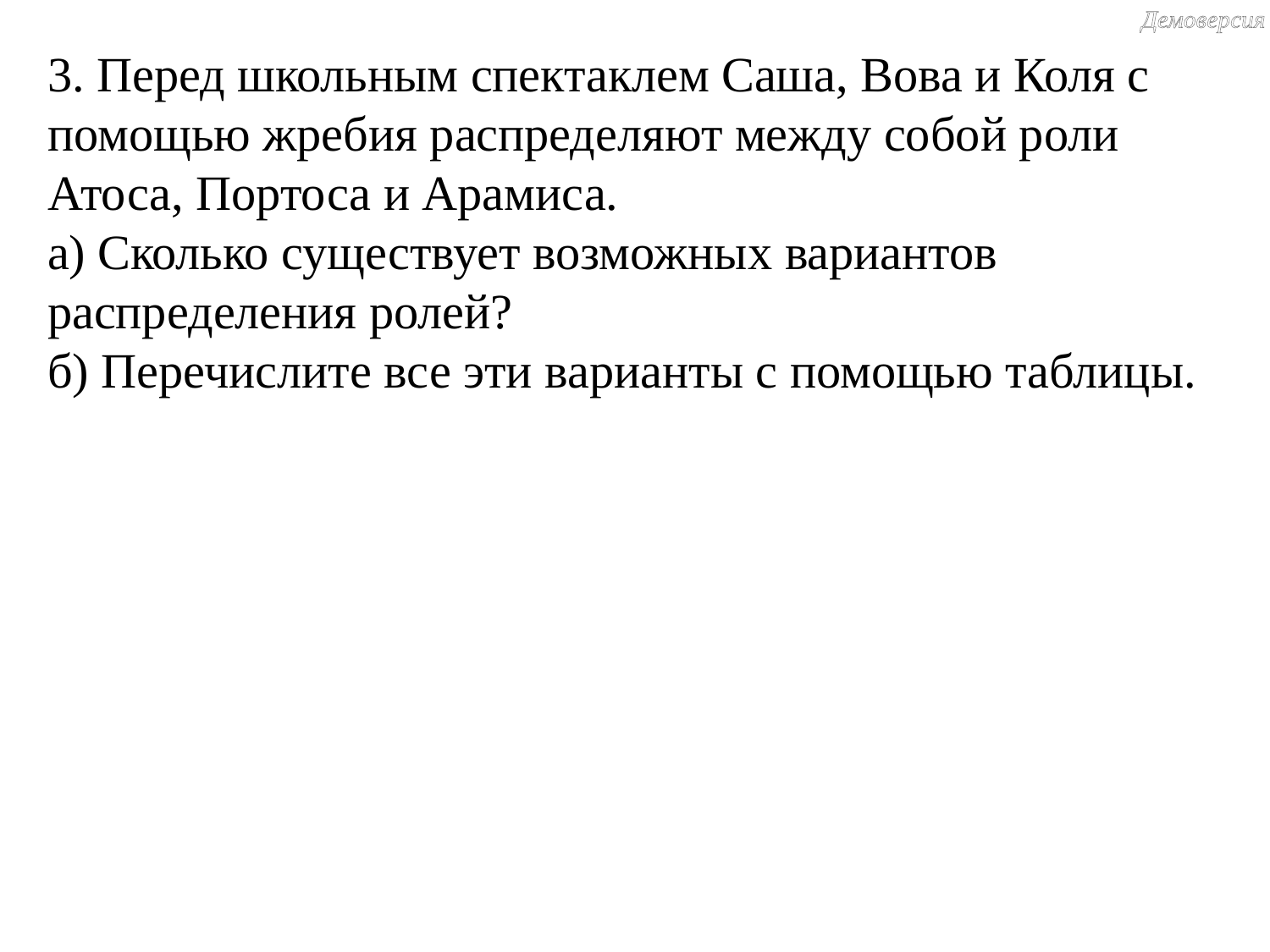

Демоверсия
3. Перед школьным спектаклем Саша, Вова и Коля с помощью жребия распределяют между собой роли Атоса, Портоса и Арамиса.
а) Сколько существует возможных вариантов распределения ролей?
б) Перечислите все эти варианты с помощью таблицы.